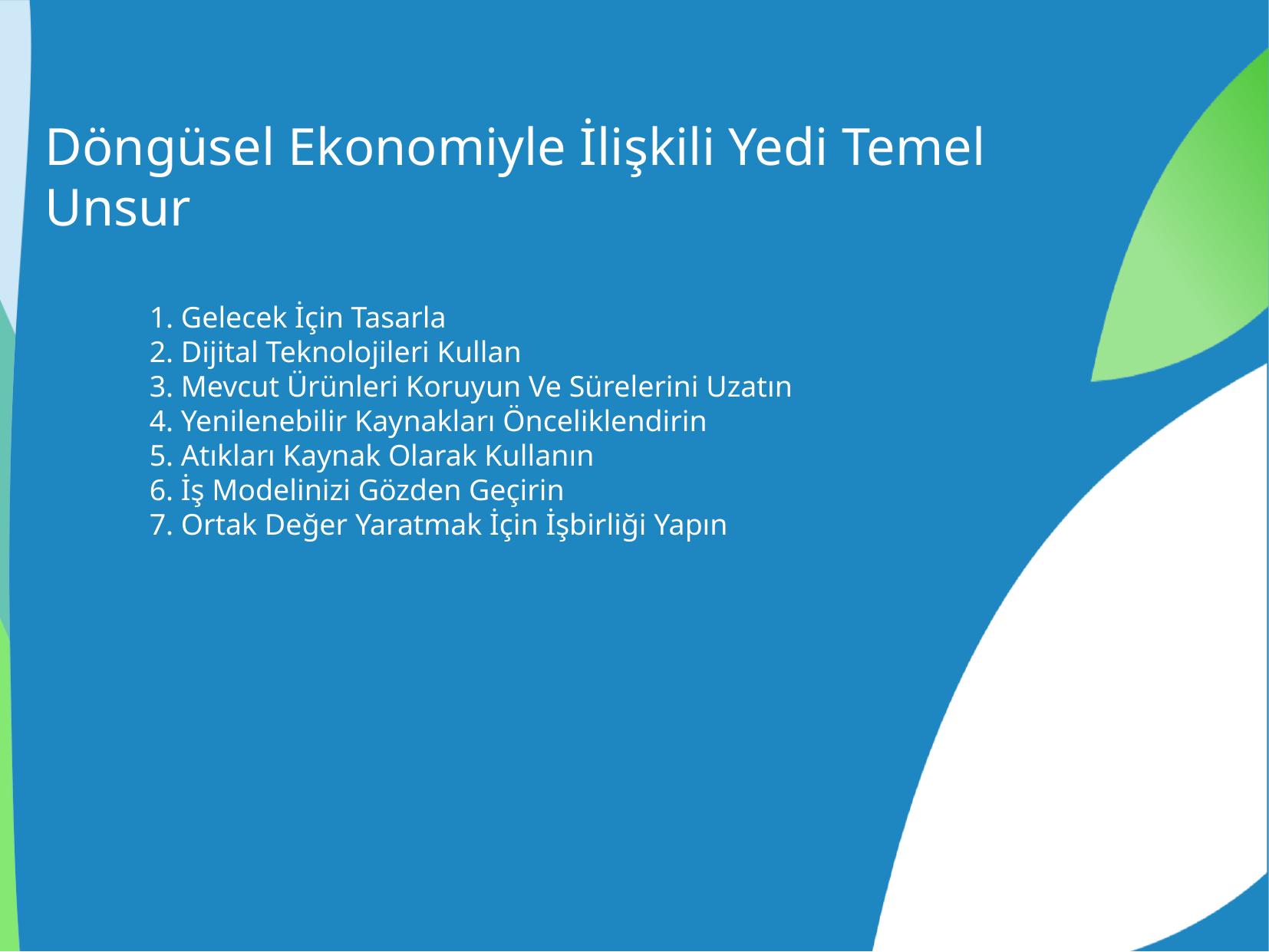

Döngüsel Ekonomiyle İlişkili Yedi Temel Unsur
1. Gelecek İçin Tasarla
2. Dijital Teknolojileri Kullan
3. Mevcut Ürünleri Koruyun Ve Sürelerini Uzatın
4. Yenilenebilir Kaynakları Önceliklendirin
5. Atıkları Kaynak Olarak Kullanın
6. İş Modelinizi Gözden Geçirin
7. Ortak Değer Yaratmak İçin İşbirliği Yapın